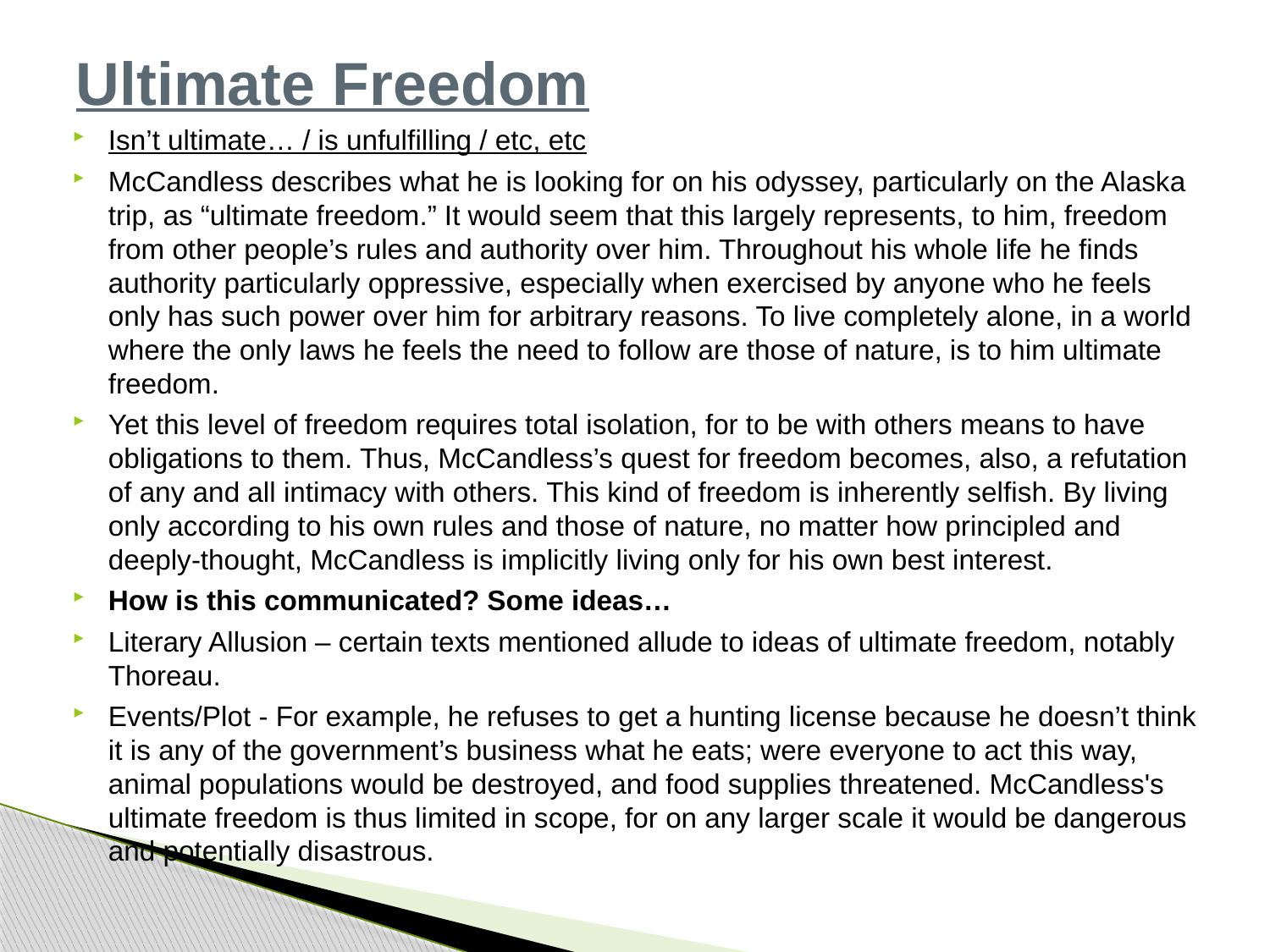

# Ultimate Freedom
Isn’t ultimate… / is unfulfilling / etc, etc
McCandless describes what he is looking for on his odyssey, particularly on the Alaska trip, as “ultimate freedom.” It would seem that this largely represents, to him, freedom from other people’s rules and authority over him. Throughout his whole life he finds authority particularly oppressive, especially when exercised by anyone who he feels only has such power over him for arbitrary reasons. To live completely alone, in a world where the only laws he feels the need to follow are those of nature, is to him ultimate freedom.
Yet this level of freedom requires total isolation, for to be with others means to have obligations to them. Thus, McCandless’s quest for freedom becomes, also, a refutation of any and all intimacy with others. This kind of freedom is inherently selfish. By living only according to his own rules and those of nature, no matter how principled and deeply-thought, McCandless is implicitly living only for his own best interest.
How is this communicated? Some ideas…
Literary Allusion – certain texts mentioned allude to ideas of ultimate freedom, notably Thoreau.
Events/Plot - For example, he refuses to get a hunting license because he doesn’t think it is any of the government’s business what he eats; were everyone to act this way, animal populations would be destroyed, and food supplies threatened. McCandless's ultimate freedom is thus limited in scope, for on any larger scale it would be dangerous and potentially disastrous.